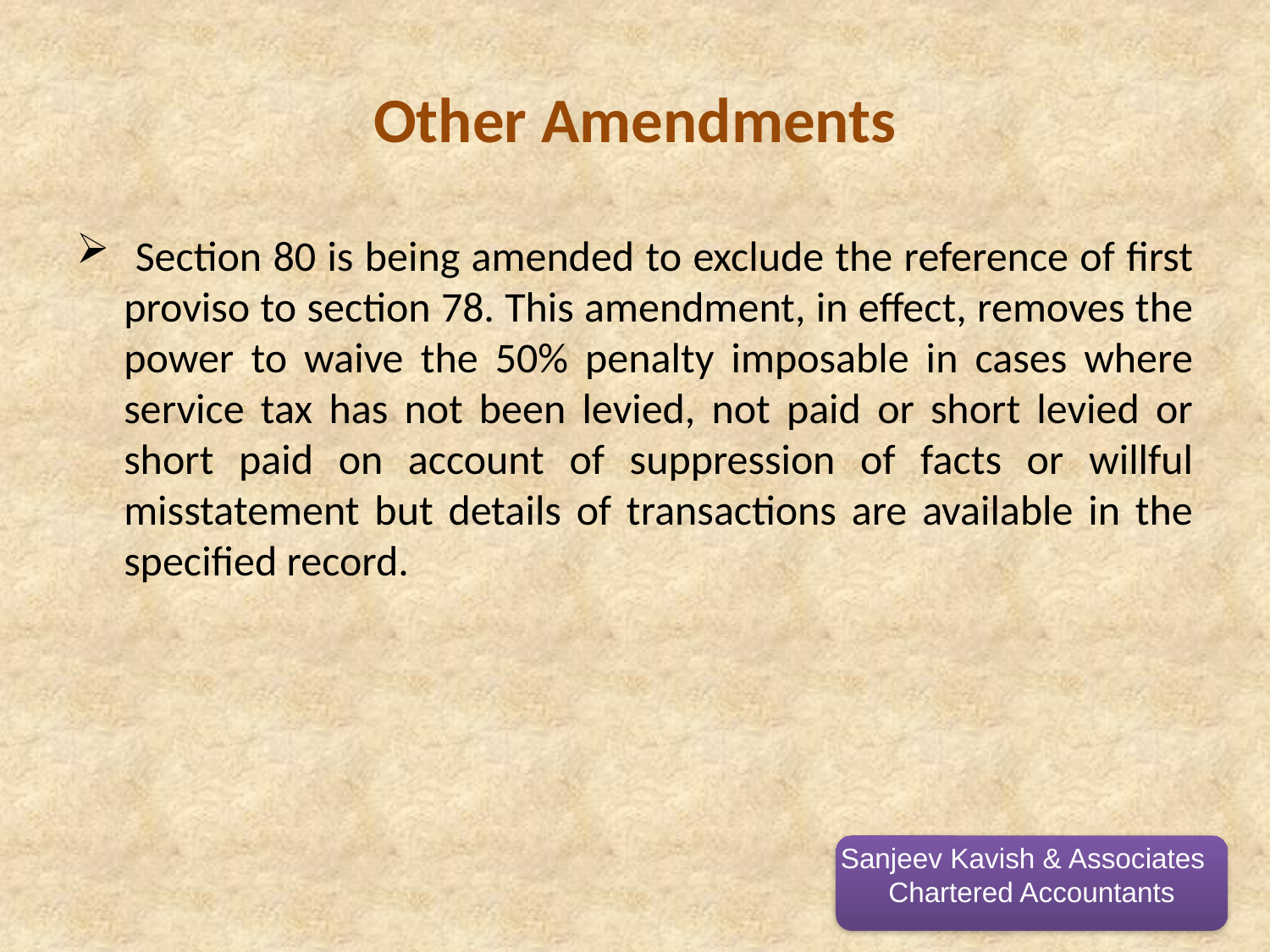

# Other Amendments
 Section 80 is being amended to exclude the reference of first proviso to section 78. This amendment, in effect, removes the power to waive the 50% penalty imposable in cases where service tax has not been levied, not paid or short levied or short paid on account of suppression of facts or willful misstatement but details of transactions are available in the specified record.

Sanjeev Kavish & Associates
Chartered Accountants